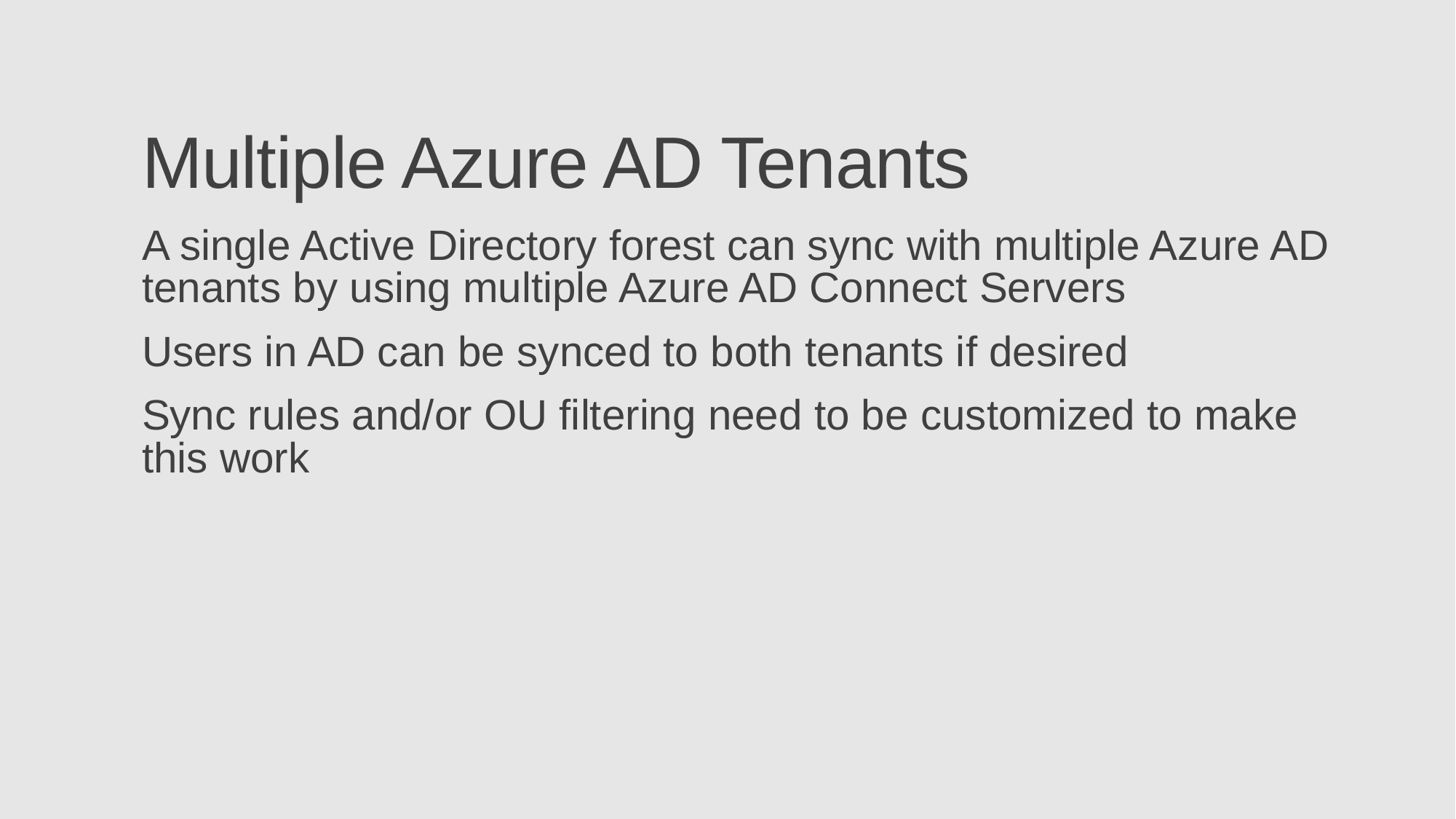

Multiple Azure AD Tenants
A single Active Directory forest can sync with multiple Azure AD tenants by using multiple Azure AD Connect Servers
Users in AD can be synced to both tenants if desired
Sync rules and/or OU filtering need to be customized to make this work